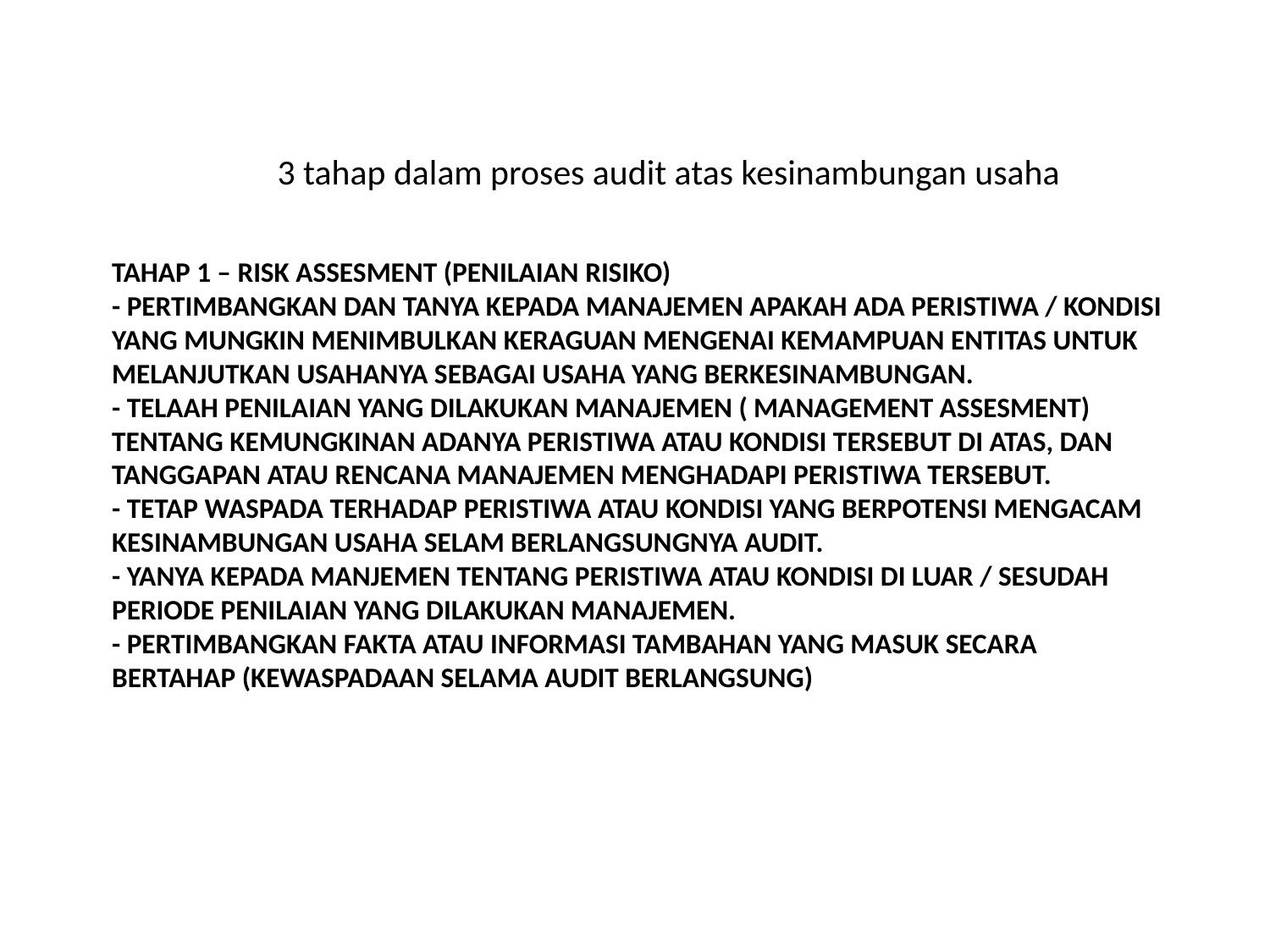

3 tahap dalam proses audit atas kesinambungan usaha
# Tahap 1 – risk assesment (penilaian risiko) - pertimbangkan dan tanya kepada manajemen apakah ada peristiwa / kondisi yang mungkin menimbulkan keraguan mengenai kemampuan entitas untuk melanjutkan usahanya sebagai usaha yang berkesinambungan. - telaah penilaian yang dilakukan manajemen ( management assesment) tentang kemungkinan adanya peristiwa atau kondisi tersebut di atas, dan tanggapan atau rencana manajemen menghadapi peristiwa tersebut. - tetap waspada terhadap peristiwa atau kondisi yang berpotensi mengacam kesinambungan usaha selam berlangsungnya audit. - yanya kepada manjemen tentang peristiwa atau kondisi di luar / sesudah periode penilaian yang dilakukan manajemen. - pertimbangkan fakta atau informasi tambahan yang masuk secara bertahap (kewaspadaan selama audit berlangsung)